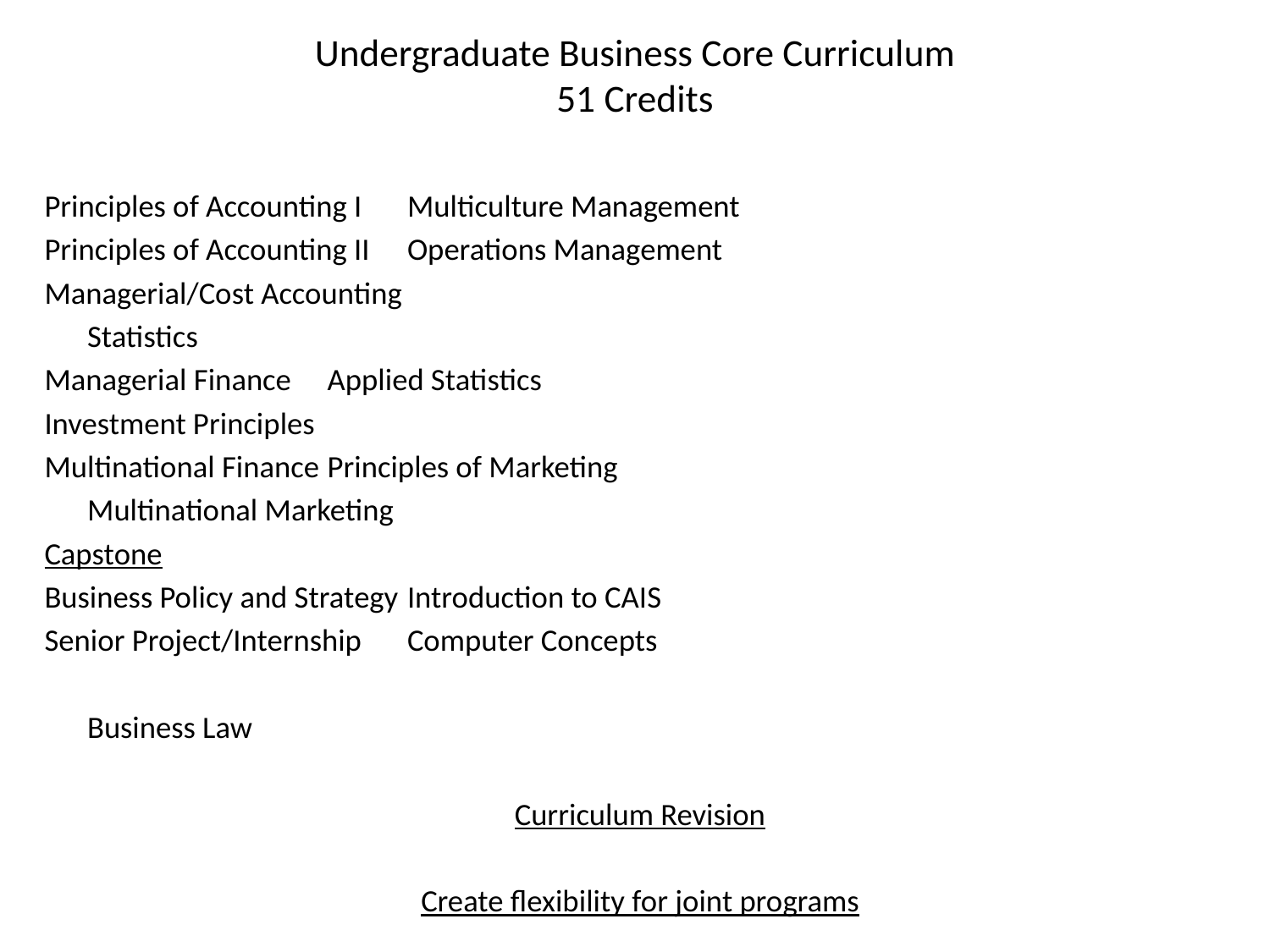

# Undergraduate Business Core Curriculum 51 Credits
Principles of Accounting I		Multiculture Management
Principles of Accounting II		Operations Management
Managerial/Cost Accounting
					Statistics
Managerial Finance		Applied Statistics
Investment Principles
Multinational Finance		Principles of Marketing
					Multinational Marketing
Capstone
Business Policy and Strategy	Introduction to CAIS
Senior Project/Internship   	Computer Concepts

					Business Law

Curriculum Revision

Create flexibility for joint programs